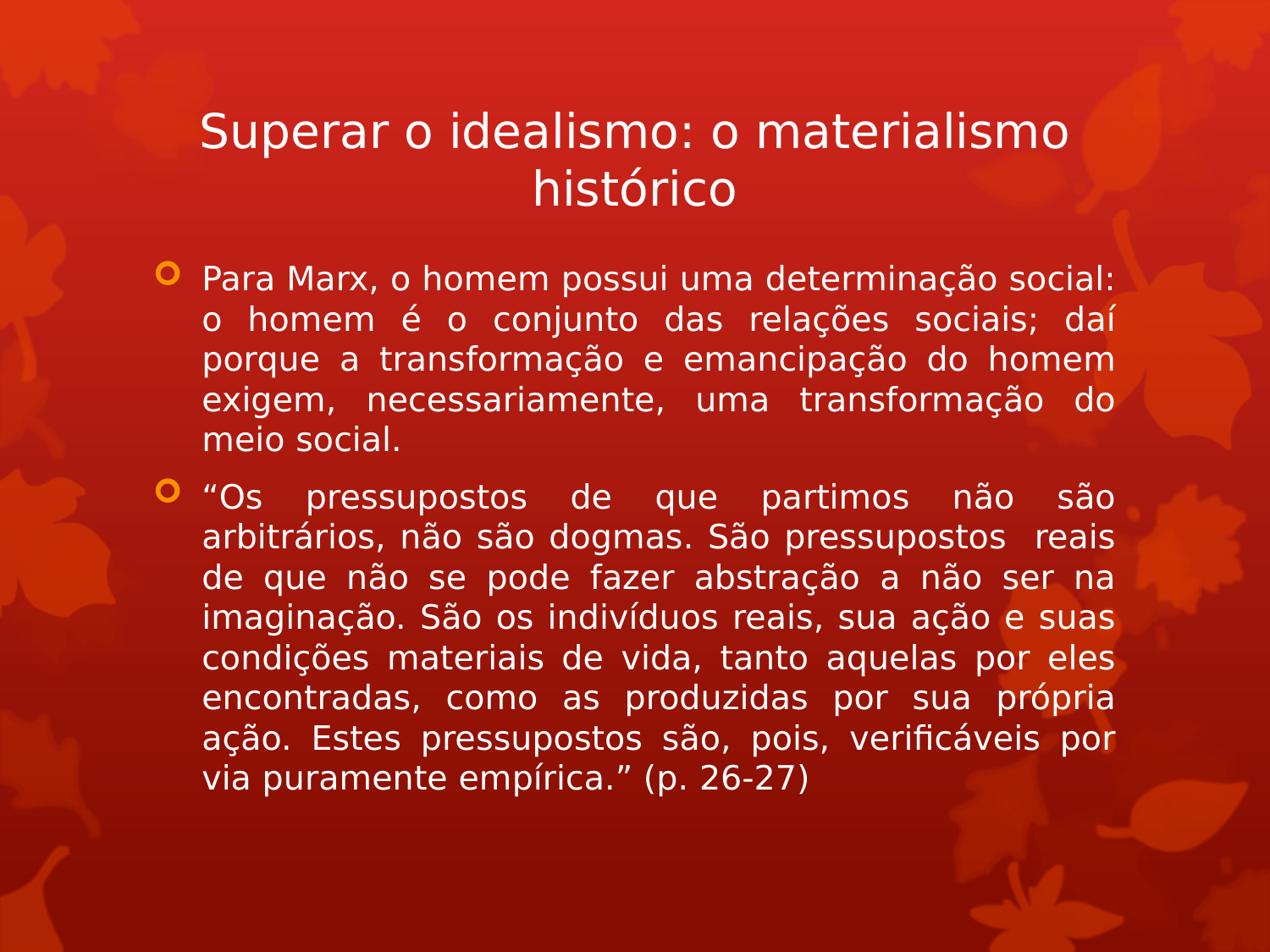

# Superar o idealismo: o materialismo histórico
Para Marx, o homem possui uma determinação social: o homem é o conjunto das relações sociais; daí porque a transformação e emancipação do homem exigem, necessariamente, uma transformação do meio social.
“Os pressupostos de que partimos não são arbitrários, não são dogmas. São pressupostos  reais de que não se pode fazer abstração a não ser na imaginação. São os indivíduos reais, sua ação e suas condições materiais de vida, tanto aquelas por eles encontradas, como as produzidas por sua própria ação. Estes pressupostos são, pois, verificáveis por via puramente empírica.” (p. 26-27)